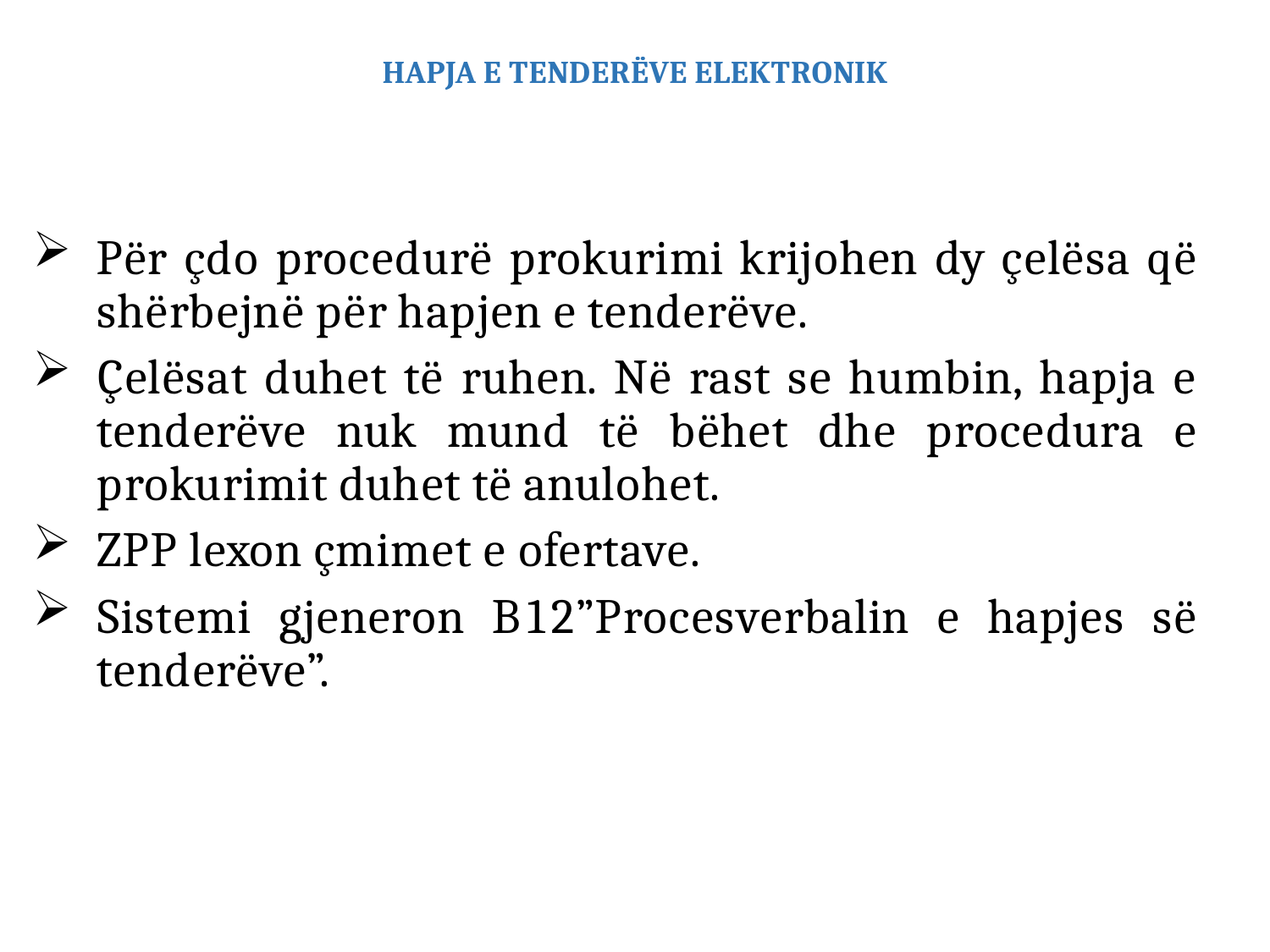

# HAPJA E TENDERËVE ELEKTRONIK
Për çdo procedurë prokurimi krijohen dy çelësa që shërbejnë për hapjen e tenderëve.
Çelësat duhet të ruhen. Në rast se humbin, hapja e tenderëve nuk mund të bëhet dhe procedura e prokurimit duhet të anulohet.
ZPP lexon çmimet e ofertave.
Sistemi gjeneron B12”Procesverbalin e hapjes së tenderëve”.